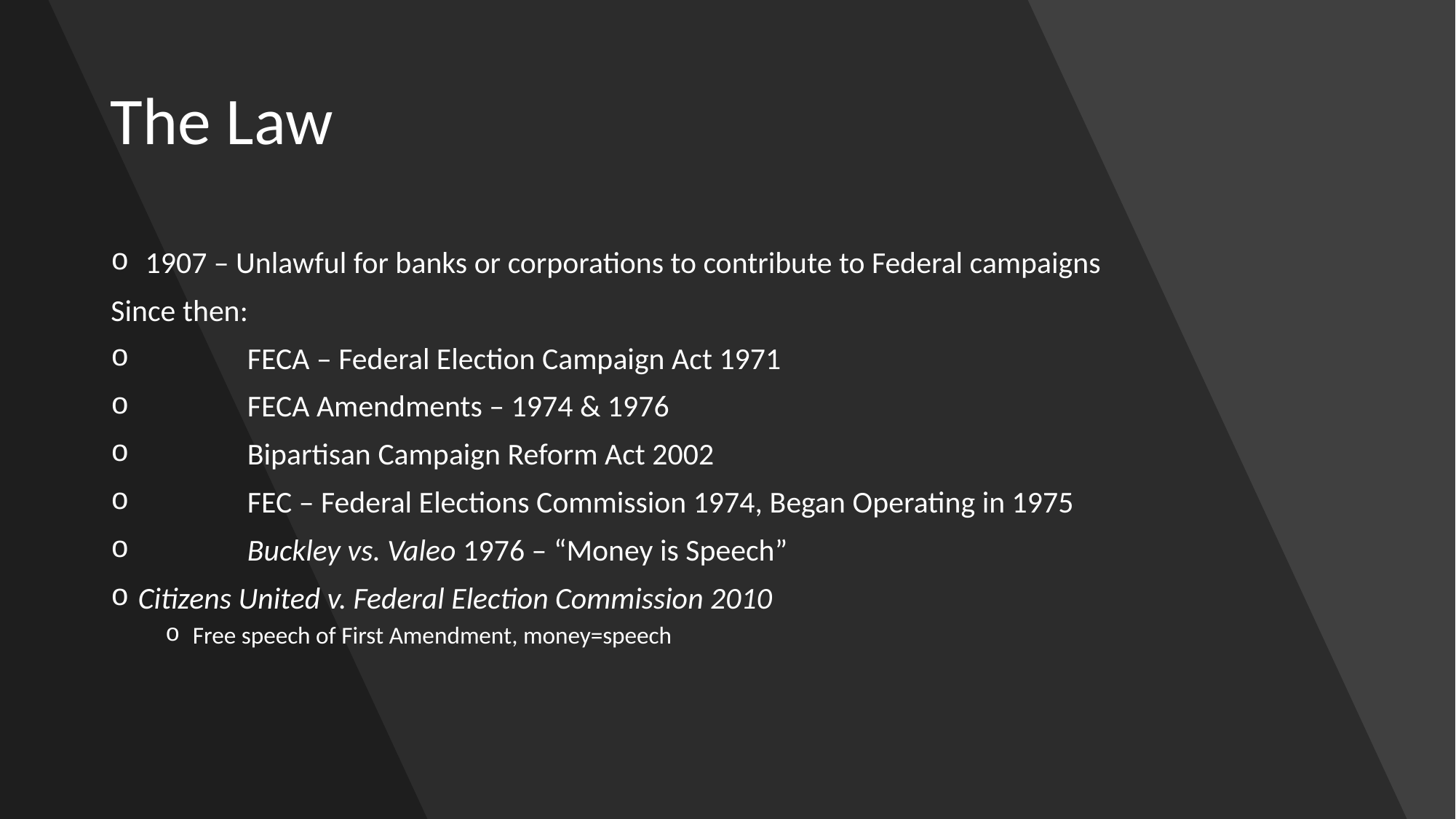

# The Law
 1907 – Unlawful for banks or corporations to contribute to Federal campaigns
Since then:
 	FECA – Federal Election Campaign Act 1971
 	FECA Amendments – 1974 & 1976
 	Bipartisan Campaign Reform Act 2002
 	FEC – Federal Elections Commission 1974, Began Operating in 1975
 	Buckley vs. Valeo 1976 – “Money is Speech”
Citizens United v. Federal Election Commission 2010
Free speech of First Amendment, money=speech